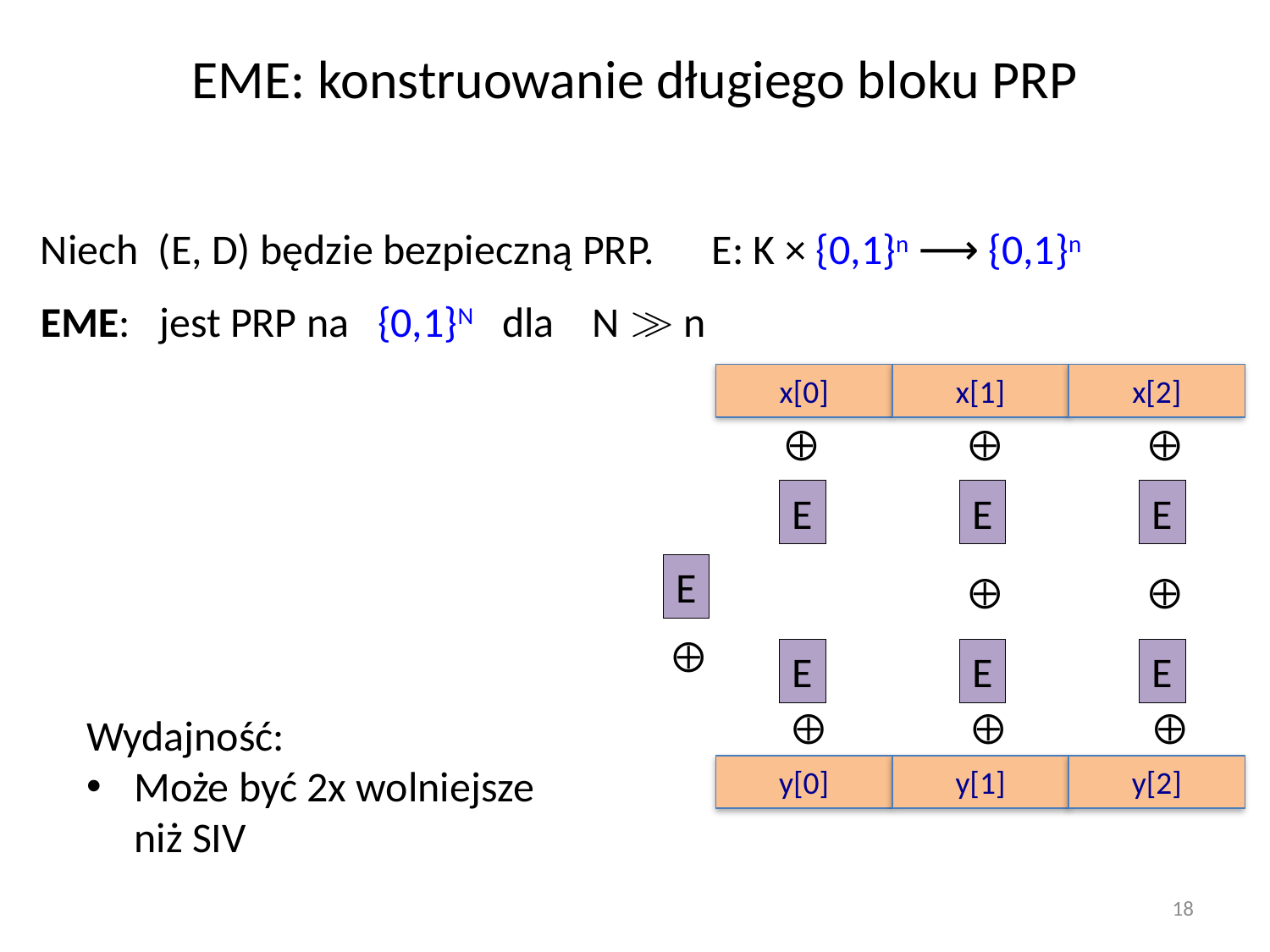

# EME: konstruowanie długiego bloku PRP
Niech  (E, D) będzie bezpieczną PRP.      E: K × {0,1}n ⟶ {0,1}n
EME:   jest PRP na   {0,1}N   dla    N ⨠ n

x[0]
x[1]
x[2]
⨁
⨁
⨁
E
E
E
E
⨁
⨁
⨁
E
E
E
⨁
⨁
⨁
y[0]
y[1]
y[2]
Wydajność:
Może być 2x wolniejsze
niż SIV
18